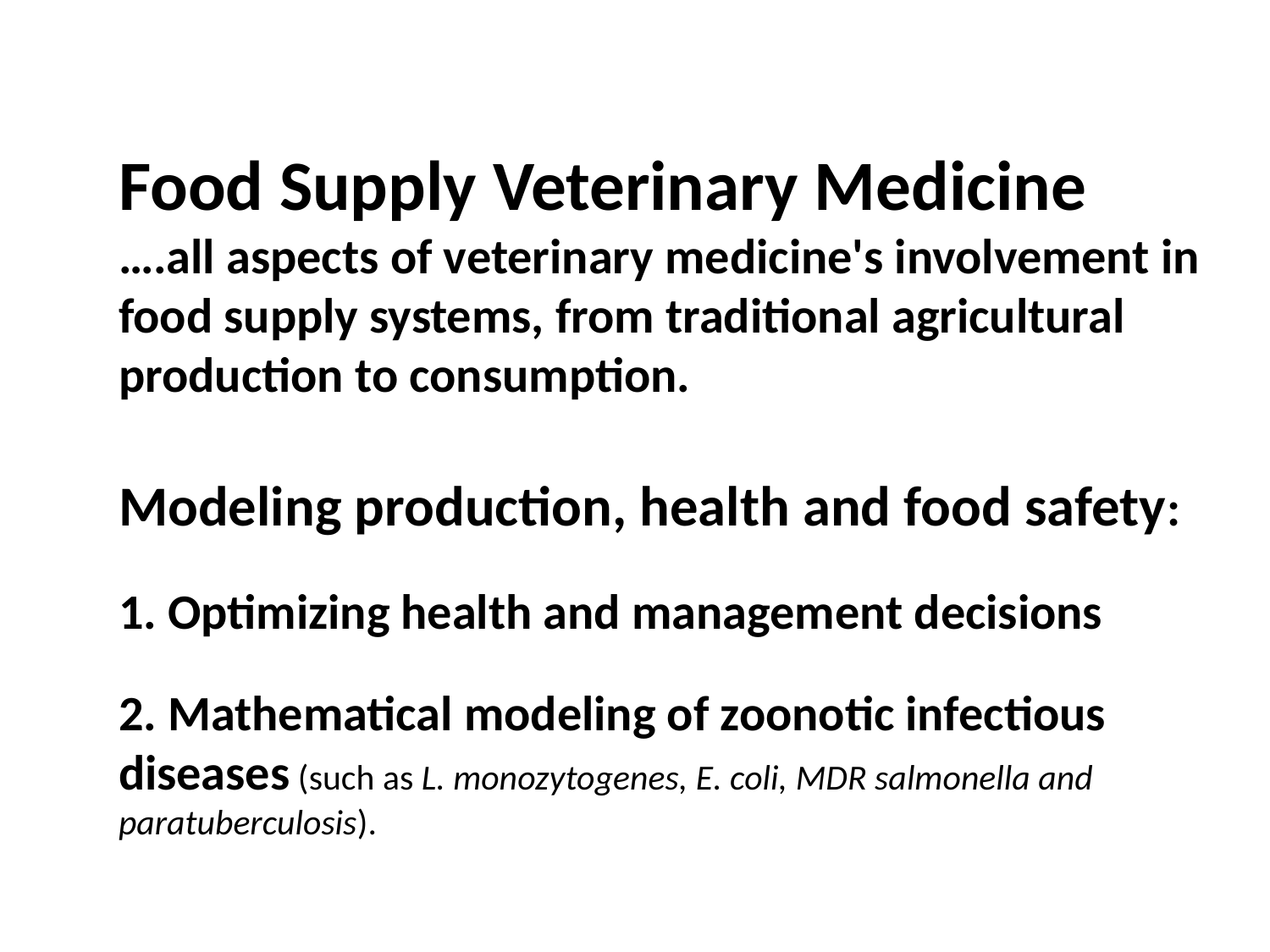

# Food Supply Veterinary Medicine ….all aspects of veterinary medicine's involvement in food supply systems, from traditional agricultural production to consumption. Modeling production, health and food safety: 1. Optimizing health and management decisions 2. Mathematical modeling of zoonotic infectious diseases (such as L. monozytogenes, E. coli, MDR salmonella and paratuberculosis).